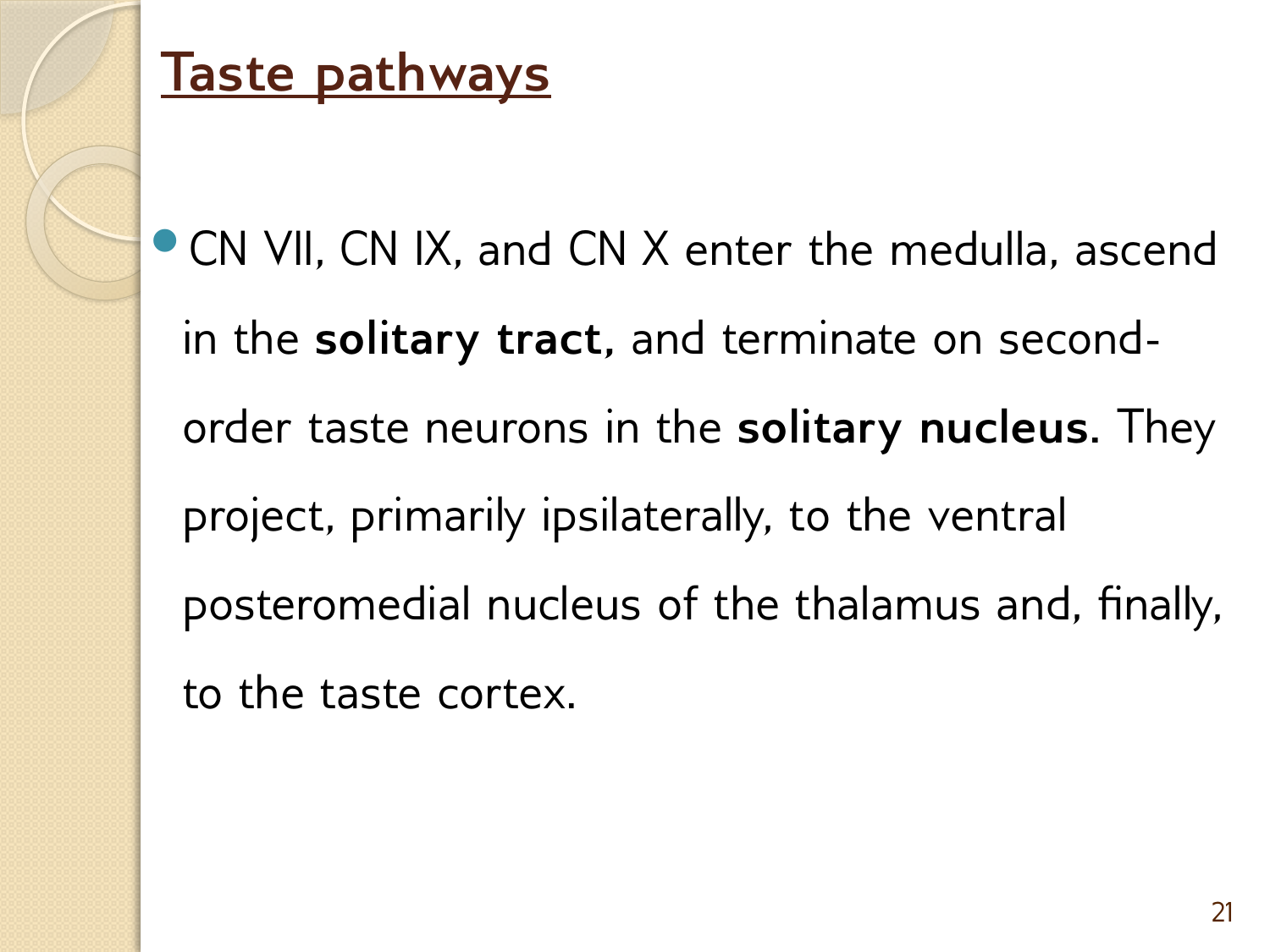

# Taste pathways
CN VII, CN IX, and CN X enter the medulla, ascend in the solitary tract, and terminate on second-order taste neurons in the solitary nucleus. They project, primarily ipsilaterally, to the ventral posteromedial nucleus of the thalamus and, finally, to the taste cortex.
21